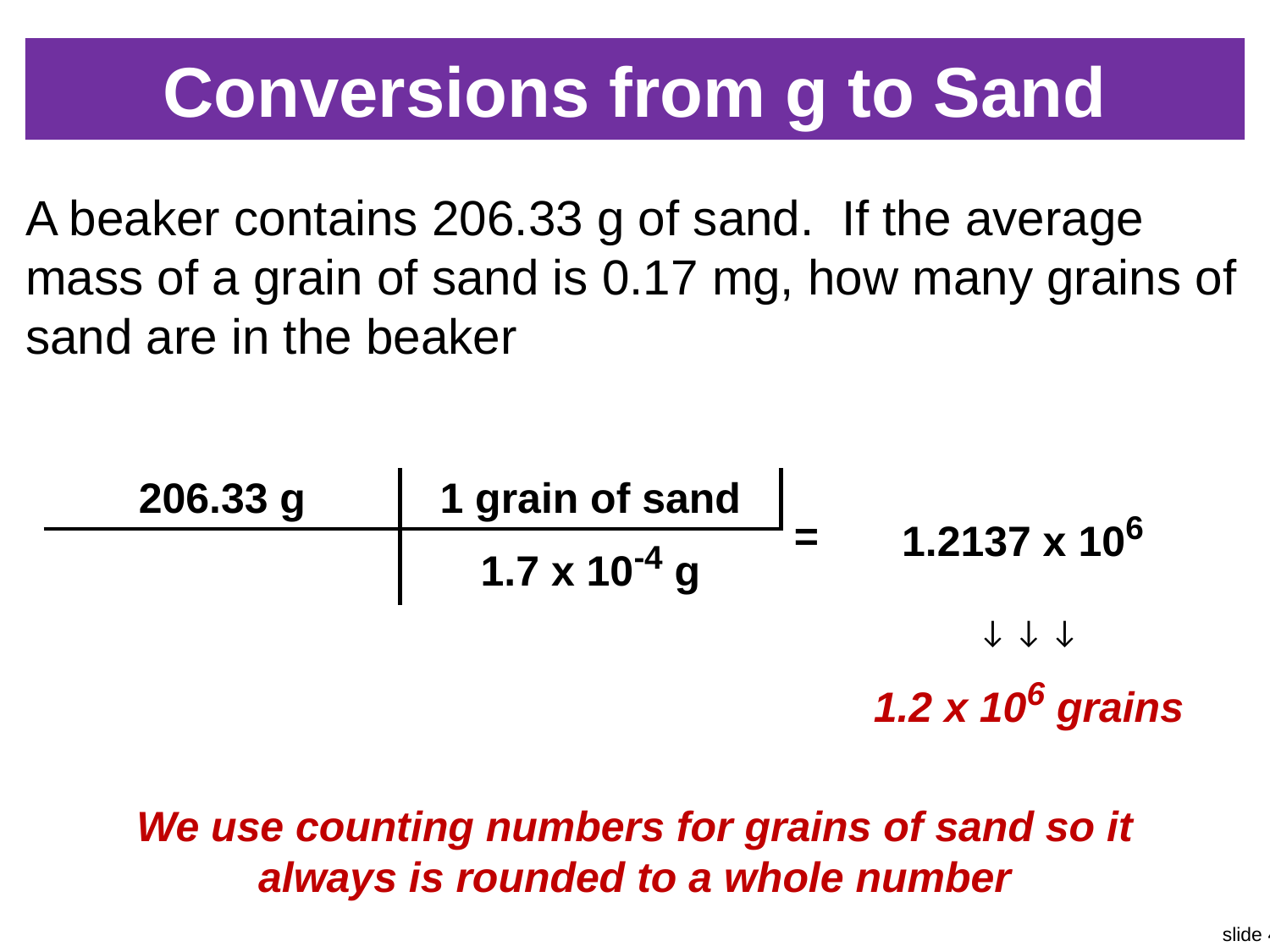

# Conversions from g to Sand
A beaker contains 206.33 g of sand.  If the average mass of a grain of sand is 0.17 mg, how many grains of sand are in the beaker
| 206.33 g | 1 grain of sand | = | 1.2137 x 106 |
| --- | --- | --- | --- |
|  | 1.7 x 10-4 g |  |  |
|  |  |  | ↓ ↓ ↓ |
|  |  |  | 1.2 x 106 grains |
We use counting numbers for grains of sand so it always is rounded to a whole number